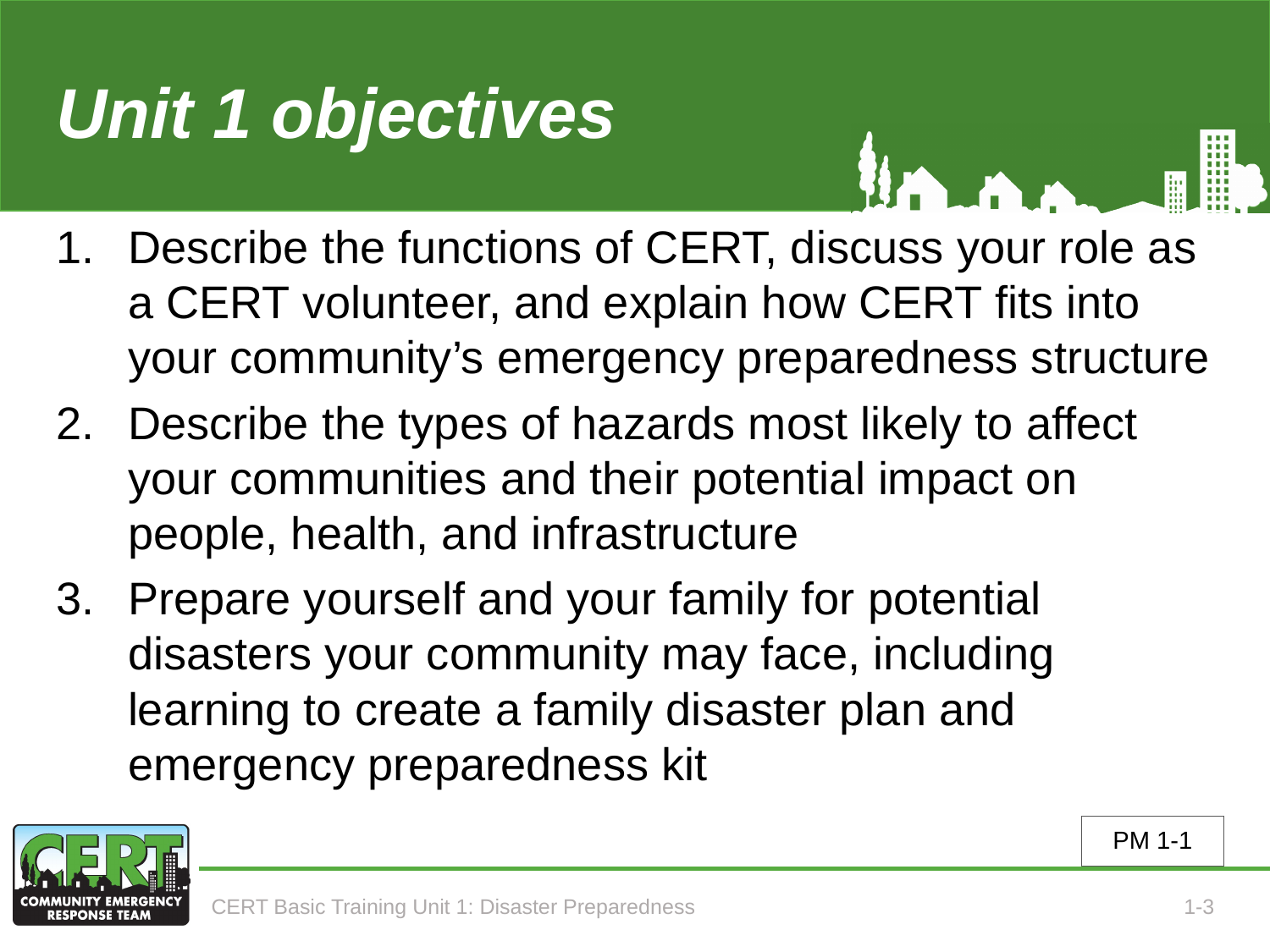

# Unit 1 objectives
Describe the functions of CERT, discuss your role as a CERT volunteer, and explain how CERT fits into your community’s emergency preparedness structure
Describe the types of hazards most likely to affect your communities and their potential impact on people, health, and infrastructure
Prepare yourself and your family for potential disasters your community may face, including learning to create a family disaster plan and emergency preparedness kit
PM 1-1
CERT Basic Training Unit 1: Disaster Preparedness
1-3